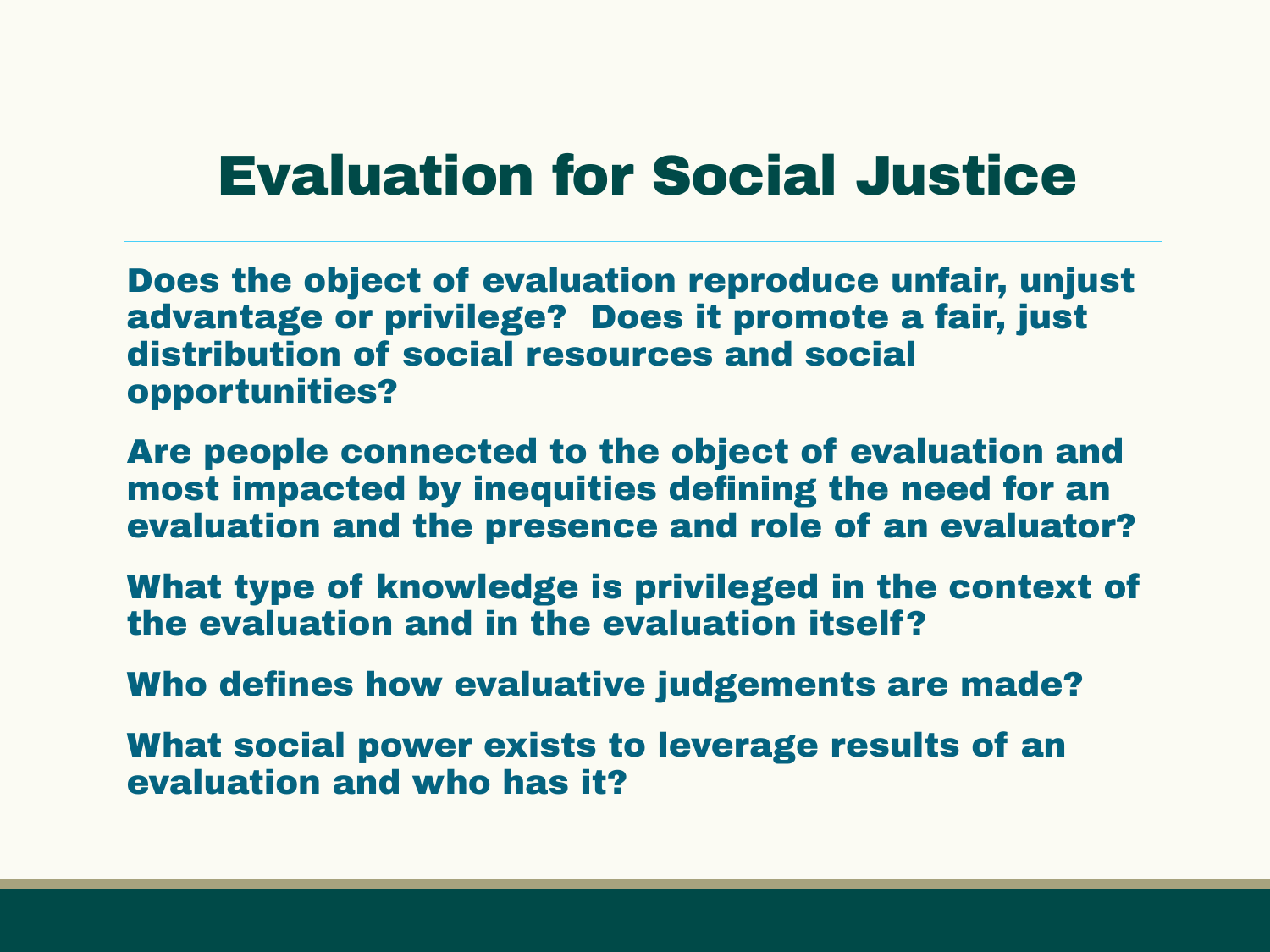

# Evaluation for Social Justice
Does the object of evaluation reproduce unfair, unjust advantage or privilege?  Does it promote a fair, just distribution of social resources and social opportunities?
Are people connected to the object of evaluation and most impacted by inequities defining the need for an evaluation and the presence and role of an evaluator?
What type of knowledge is privileged in the context of the evaluation and in the evaluation itself?
Who defines how evaluative judgements are made?
What social power exists to leverage results of an evaluation and who has it?